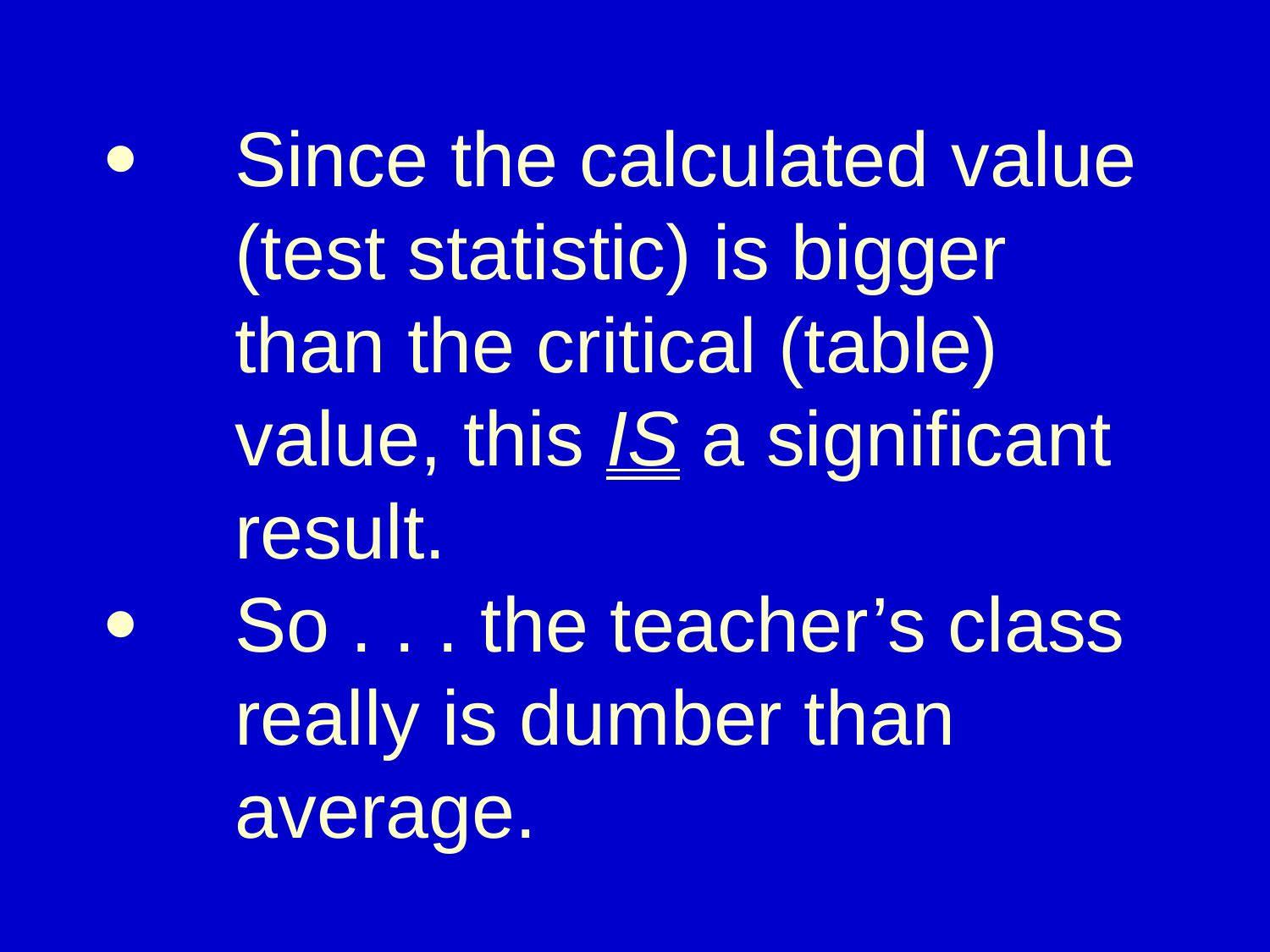

# •	Since the calculated value (test statistic) is bigger than the critical (table) value, this IS a significant result. •	So . . . the teacher’s class really is dumber than average.